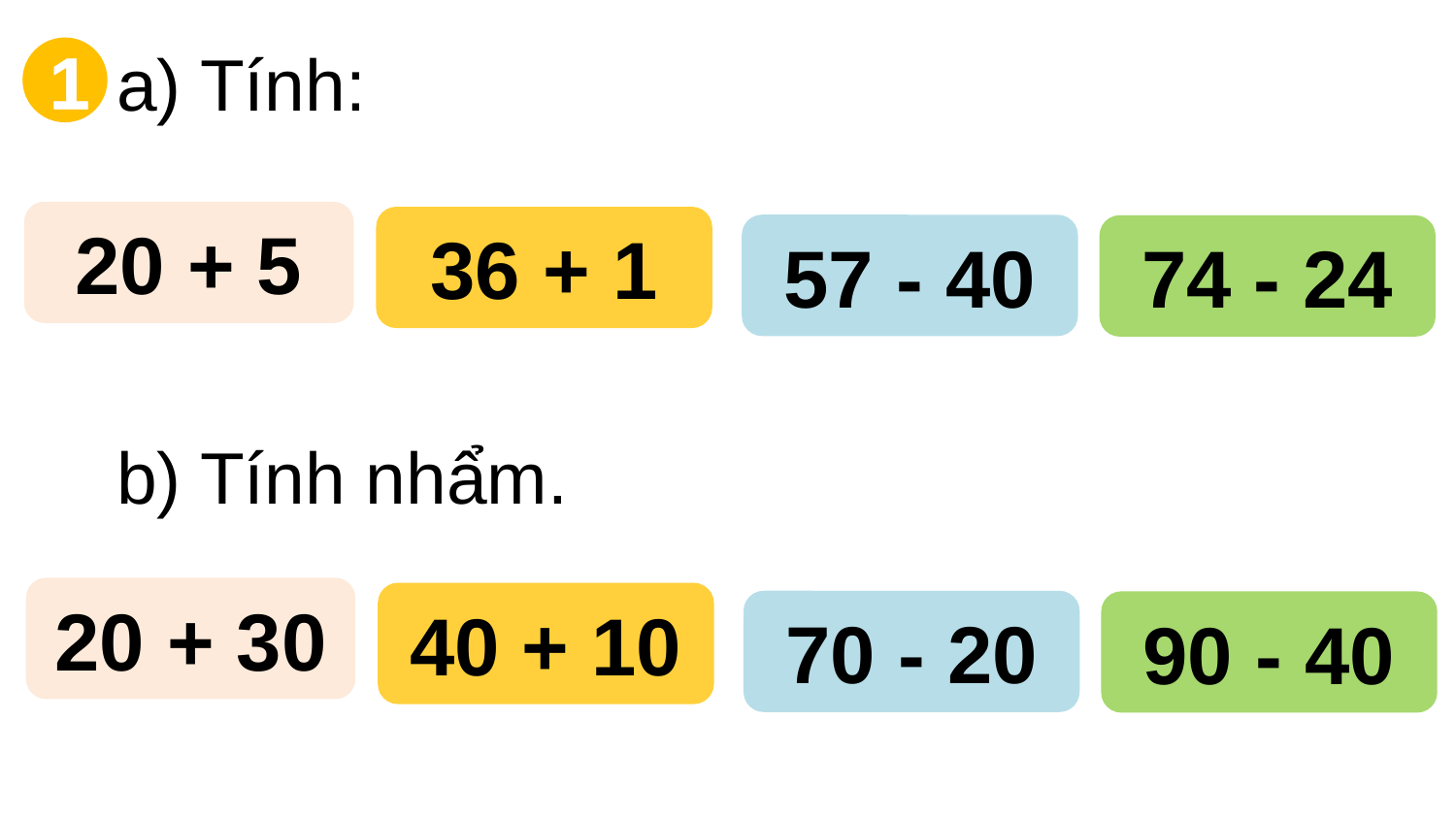

a) Tính:
1
20 + 5
36 + 1
57 - 40
74 - 24
b) Tính nhẩm.
20 + 30
40 + 10
70 - 20
90 - 40